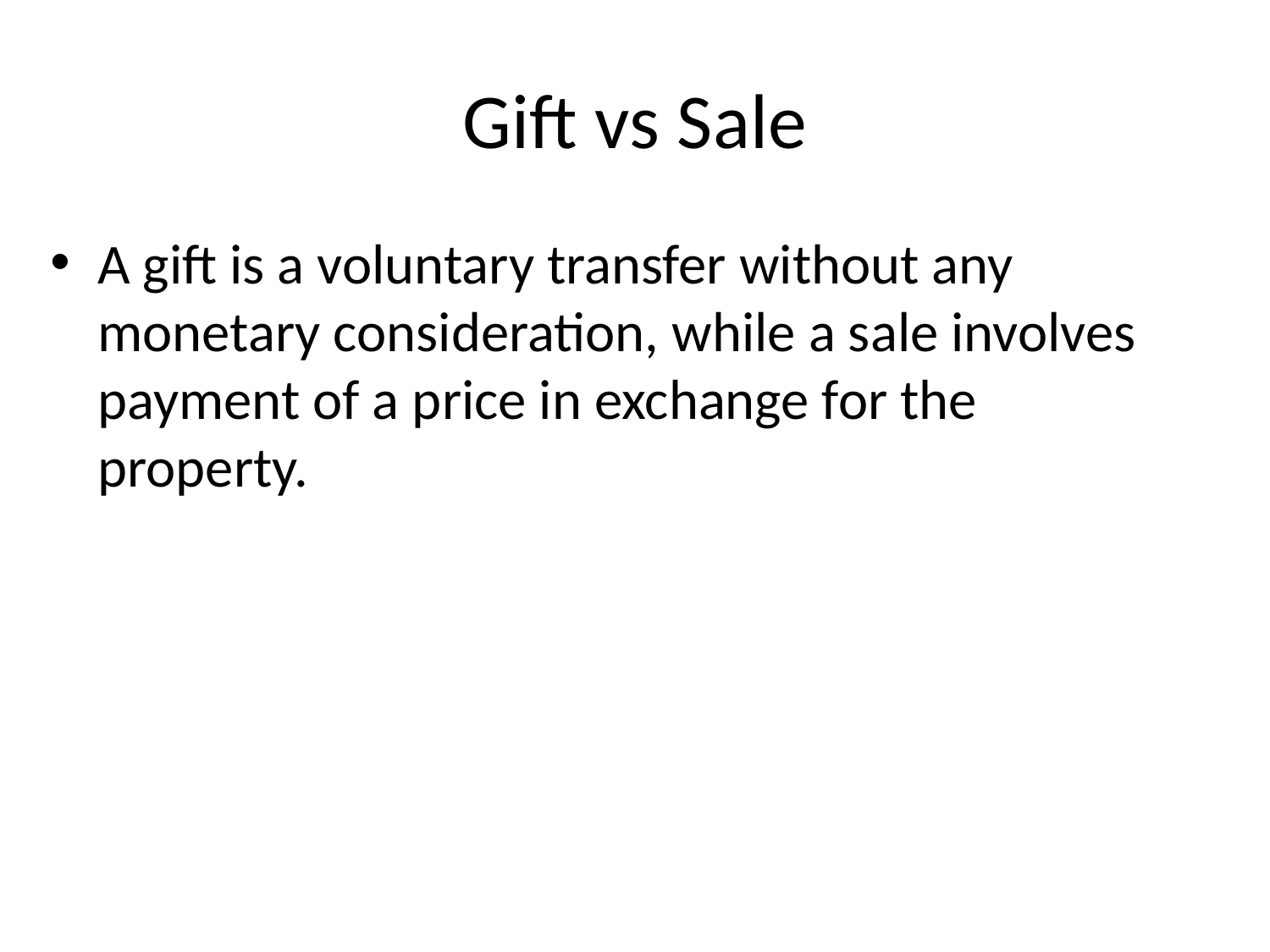

# Gift vs Sale
A gift is a voluntary transfer without any monetary consideration, while a sale involves payment of a price in exchange for the property.